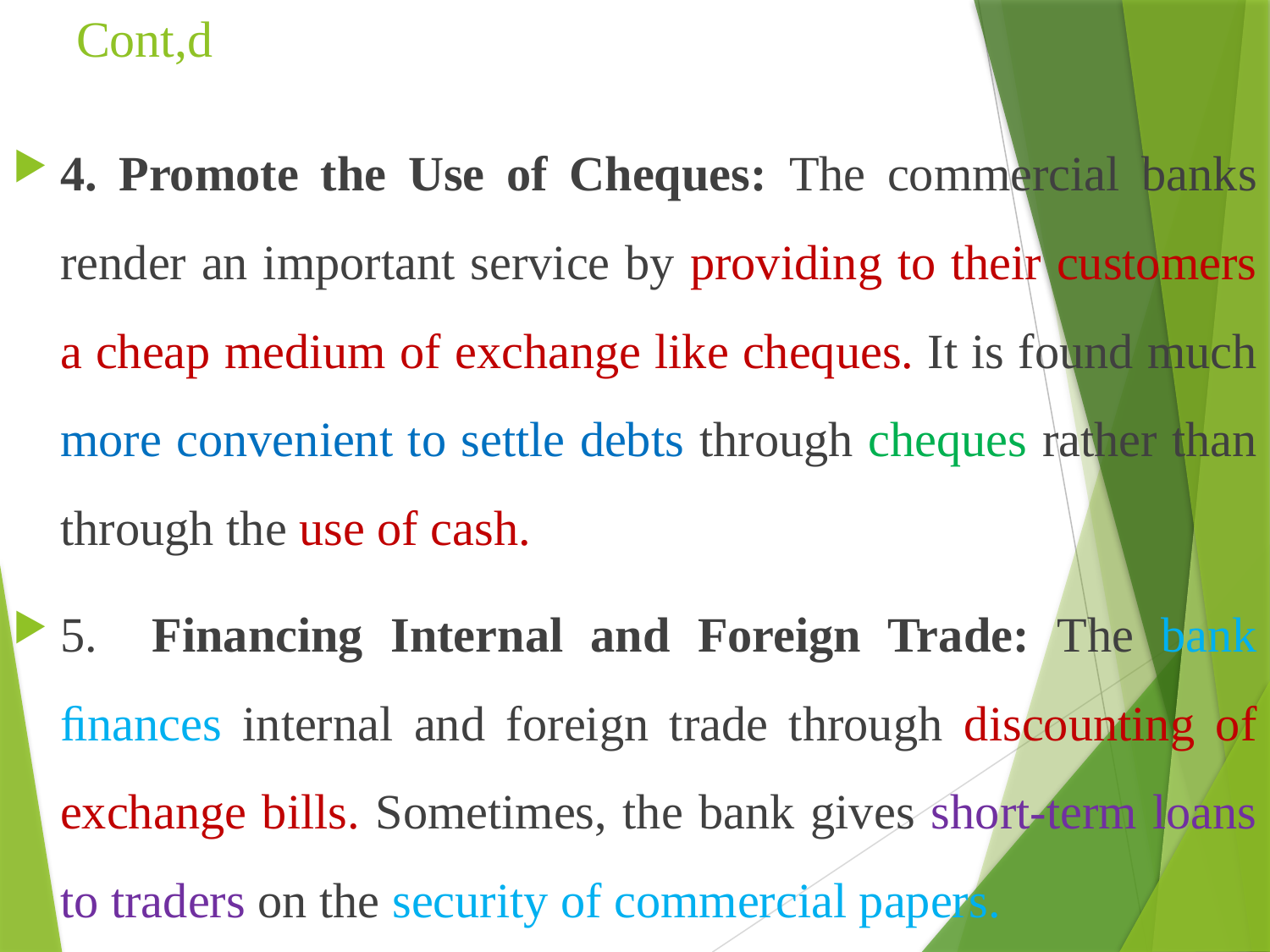

# Cont,d
4. Promote the Use of Cheques: The commercial banks render an important service by providing to their customers a cheap medium of exchange like cheques. It is found much more convenient to settle debts through cheques rather than through the use of cash.
5.  Financing Internal and Foreign Trade: The bank ﬁnances internal and foreign trade through discounting of exchange bills. Sometimes, the bank gives short-term loans to traders on the security of commercial papers.